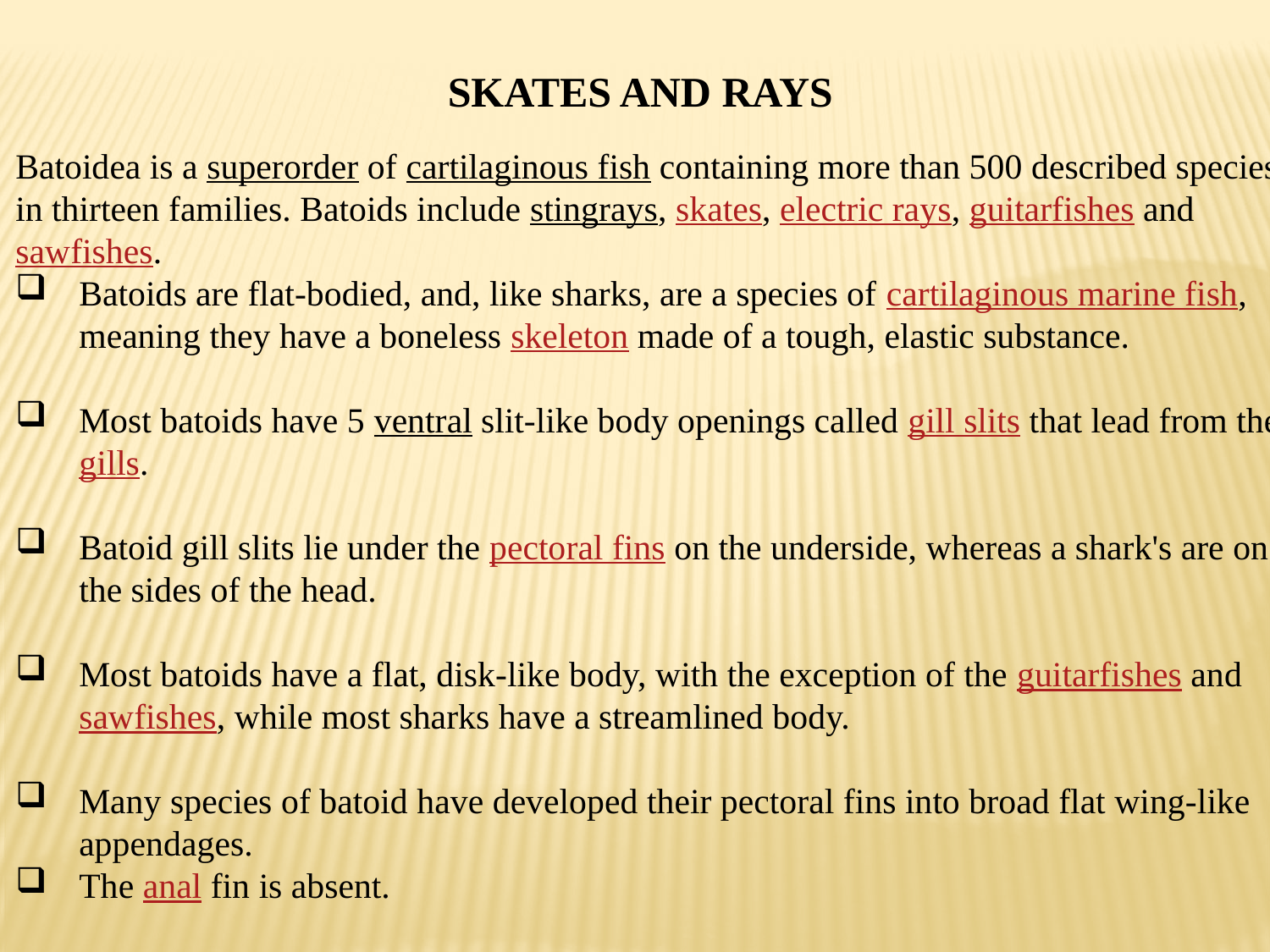

SKATES AND RAYS
Batoidea is a superorder of cartilaginous fish containing more than 500 described species in thirteen families. Batoids include stingrays, skates, electric rays, guitarfishes and sawfishes.
Batoids are flat-bodied, and, like sharks, are a species of cartilaginous marine fish, meaning they have a boneless skeleton made of a tough, elastic substance.

Most batoids have 5 ventral slit-like body openings called gill slits that lead from the gills.

Batoid gill slits lie under the pectoral fins on the underside, whereas a shark's are on the sides of the head.

Most batoids have a flat, disk-like body, with the exception of the guitarfishes and sawfishes, while most sharks have a streamlined body.

Many species of batoid have developed their pectoral fins into broad flat wing-like appendages.
The anal fin is absent.